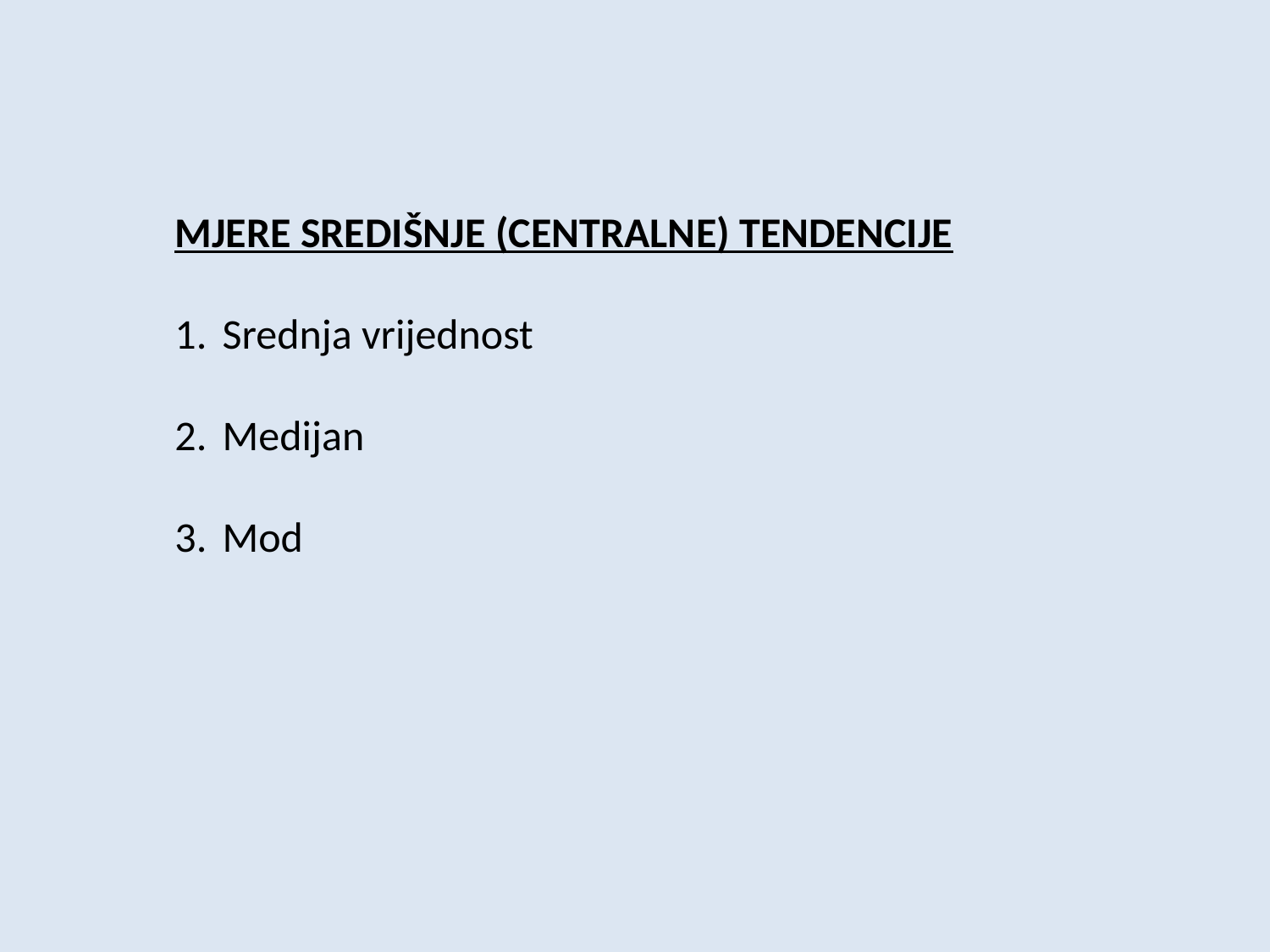

MJERE SREDIŠNJE (CENTRALNE) TENDENCIJE
Srednja vrijednost
Medijan
Mod